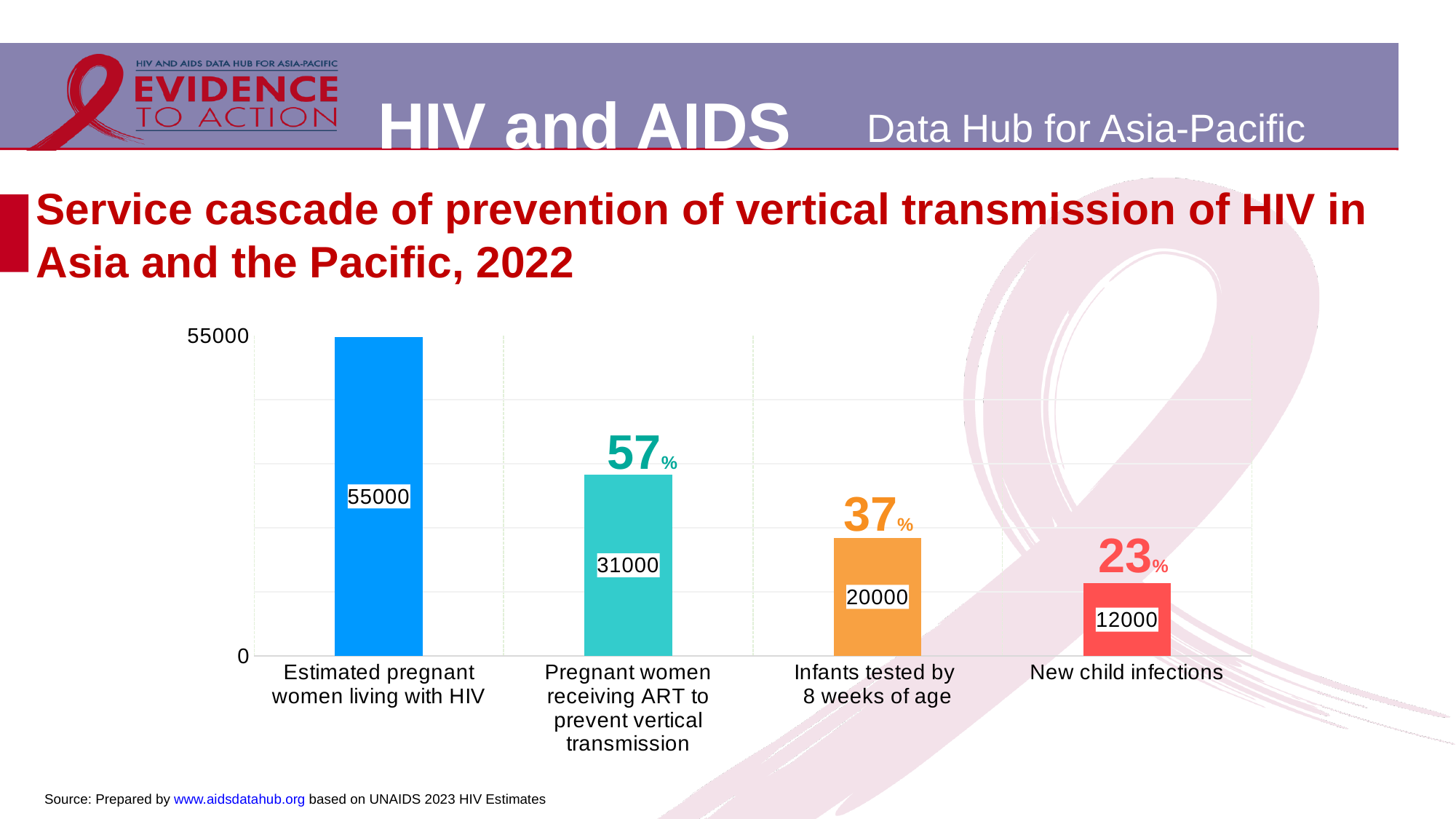

# Service cascade of prevention of vertical transmission of HIV in Asia and the Pacific, 2022

### Chart

| Category | Asia and the Pacific |
|---|---|
| Estimated pregnant women living with HIV | 54809.36549858856 |
| Pregnant women receiving ART to prevent vertical transmission | 31117.0 |
| Infants tested by
8 weeks of age | 20279.465234477768 |
| New child infections | 12477.0 |
57%
37%
23%
Source: Prepared by www.aidsdatahub.org based on UNAIDS 2023 HIV Estimates